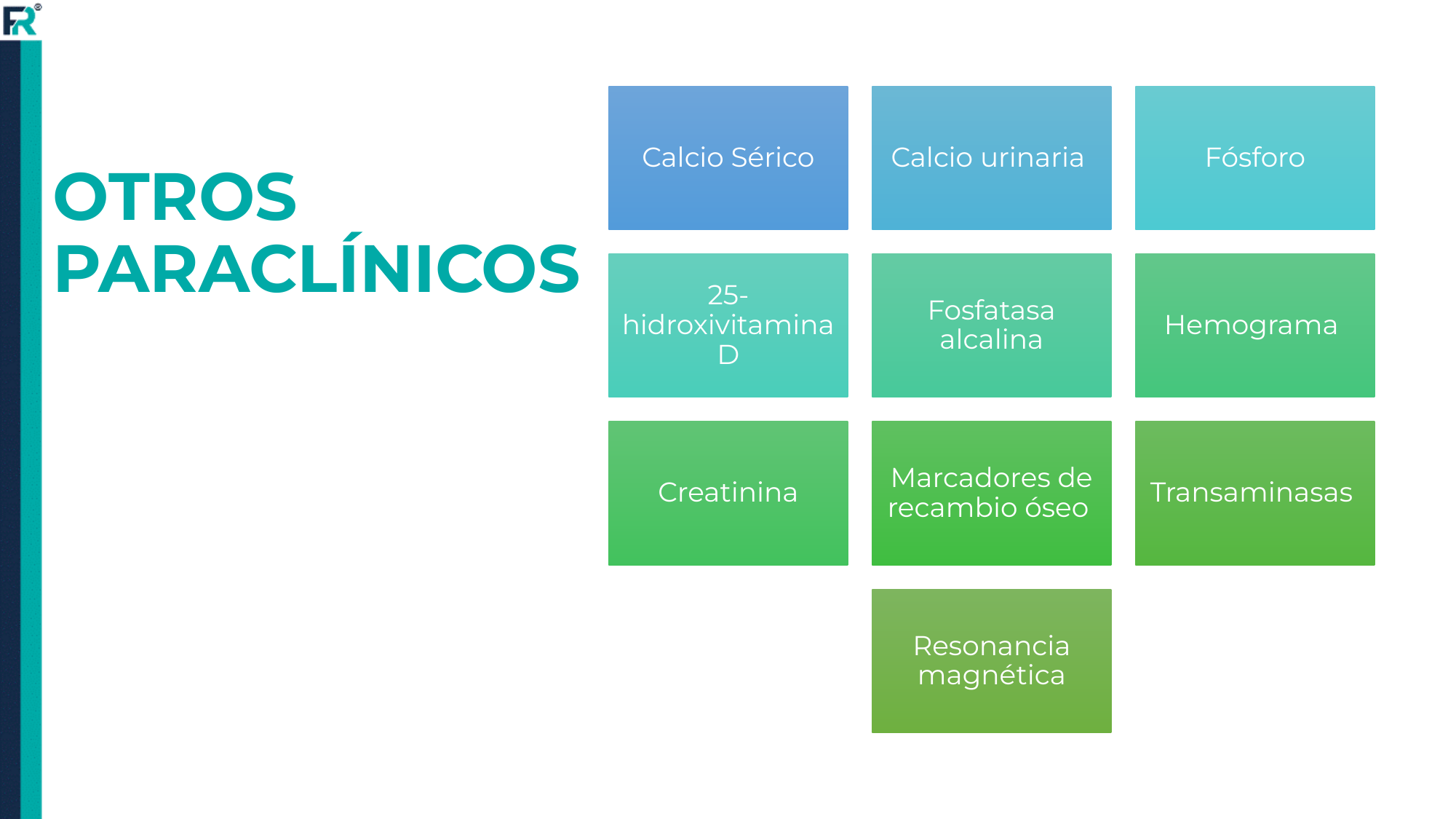

# OTROS PARACLÍNICOS

Calcio Sérico

Calcio urinaria

Fósforo

25-hidroxivitamina D

Fosfatasa alcalina

Hemograma

Creatinina

Marcadores de recambio óseo

Transaminasas

Resonancia magnética